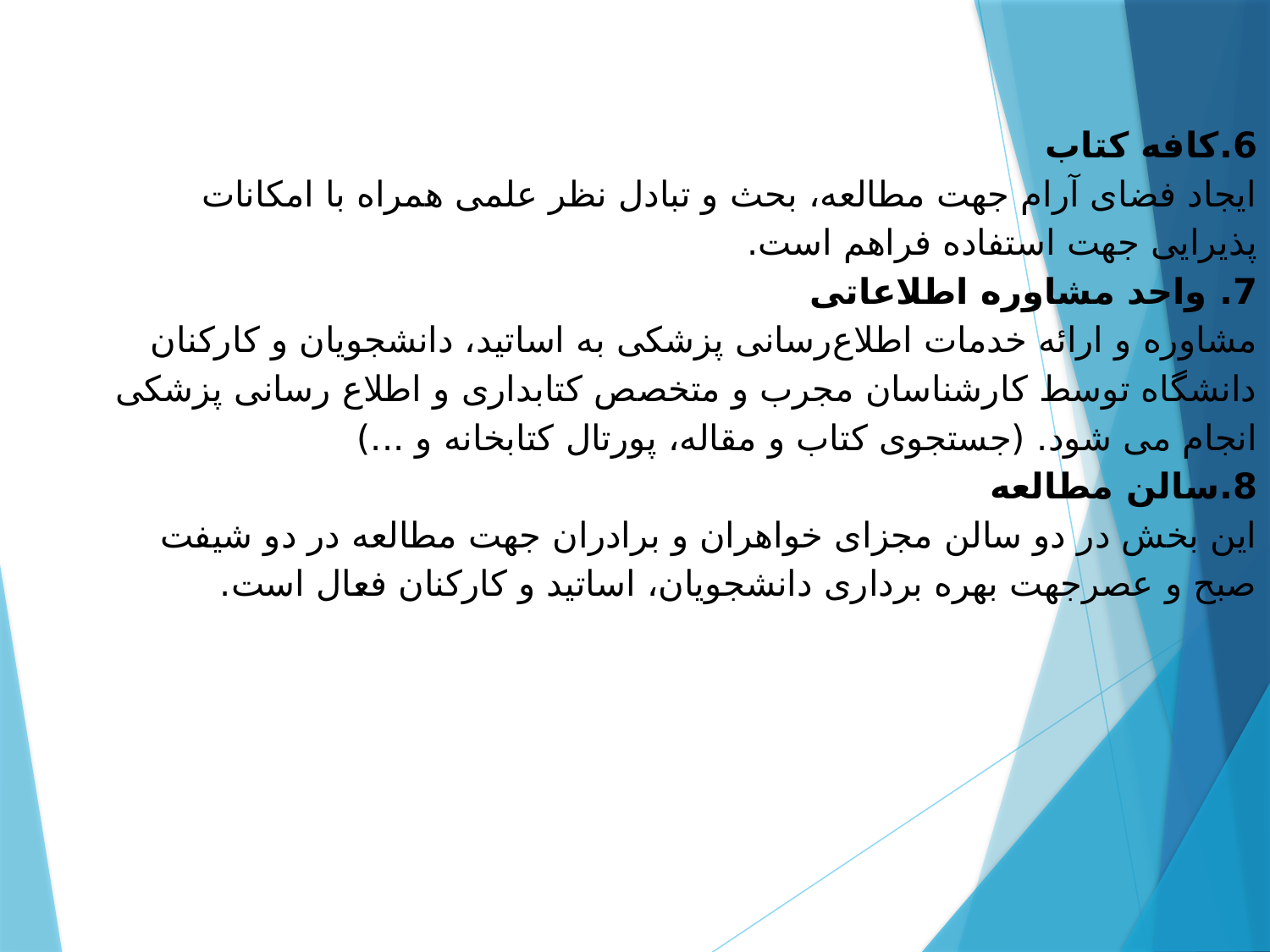

6.کافه کتاب
ایجاد فضای آرام جهت مطالعه، بحث و تبادل نظر علمی همراه با امکانات پذیرایی جهت استفاده فراهم است.
7. واحد مشاوره اطلاعاتی
مشاوره و ارائه خدمات اطلاع‌رسانی پزشکی به اساتید، دانشجویان و کارکنان دانشگاه توسط کارشناسان مجرب و متخصص کتابداری و اطلاع رسانی پزشکی انجام می شود. (جستجوی کتاب و مقاله، پورتال کتابخانه و ...)
8.سالن مطالعه
این بخش در دو سالن مجزای خواهران و برادران جهت مطالعه در دو شیفت صبح و عصرجهت بهره برداری دانشجویان، اساتید و کارکنان فعال است.